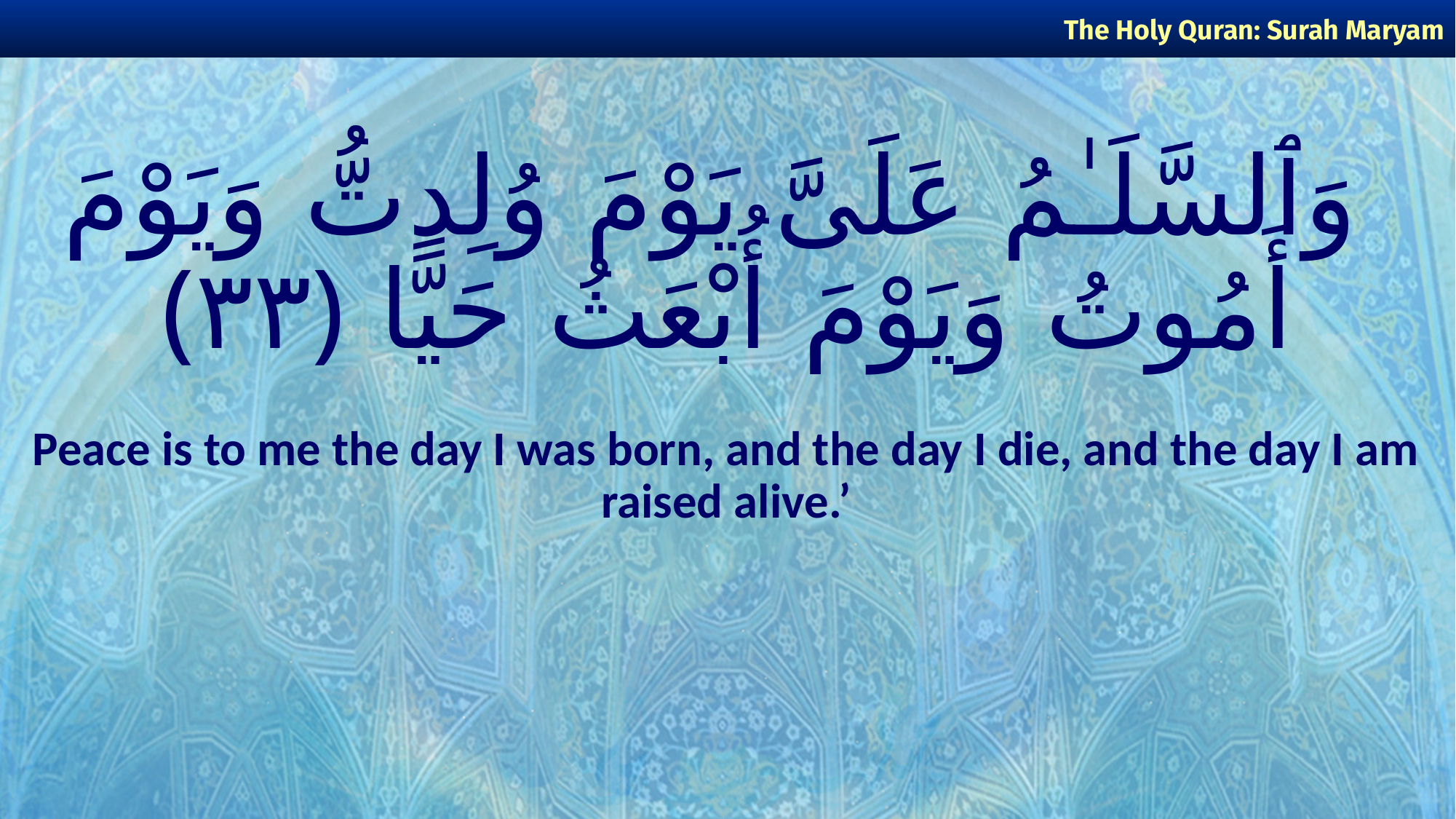

The Holy Quran: Surah Maryam
# وَٱلسَّلَـٰمُ عَلَىَّ يَوْمَ وُلِدتُّ وَيَوْمَ أَمُوتُ وَيَوْمَ أُبْعَثُ حَيًّا ﴿٣٣﴾
Peace is to me the day I was born, and the day I die, and the day I am raised alive.’